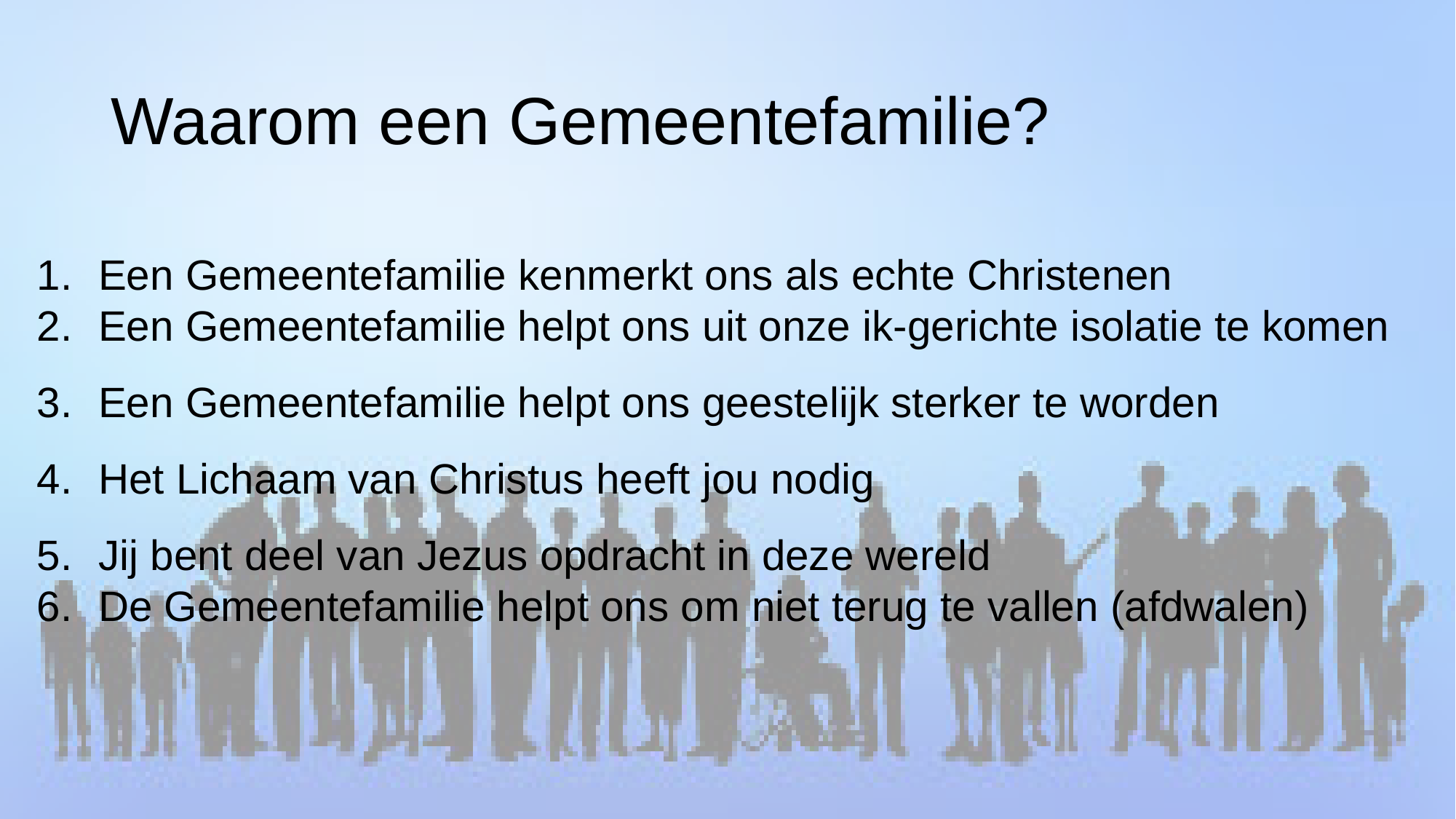

# Waarom een Gemeentefamilie?
Een Gemeentefamilie kenmerkt ons als echte Christenen
Een Gemeentefamilie helpt ons uit onze ik-gerichte isolatie te komen
Een Gemeentefamilie helpt ons geestelijk sterker te worden
Het Lichaam van Christus heeft jou nodig
Jij bent deel van Jezus opdracht in deze wereld
De Gemeentefamilie helpt ons om niet terug te vallen (afdwalen)